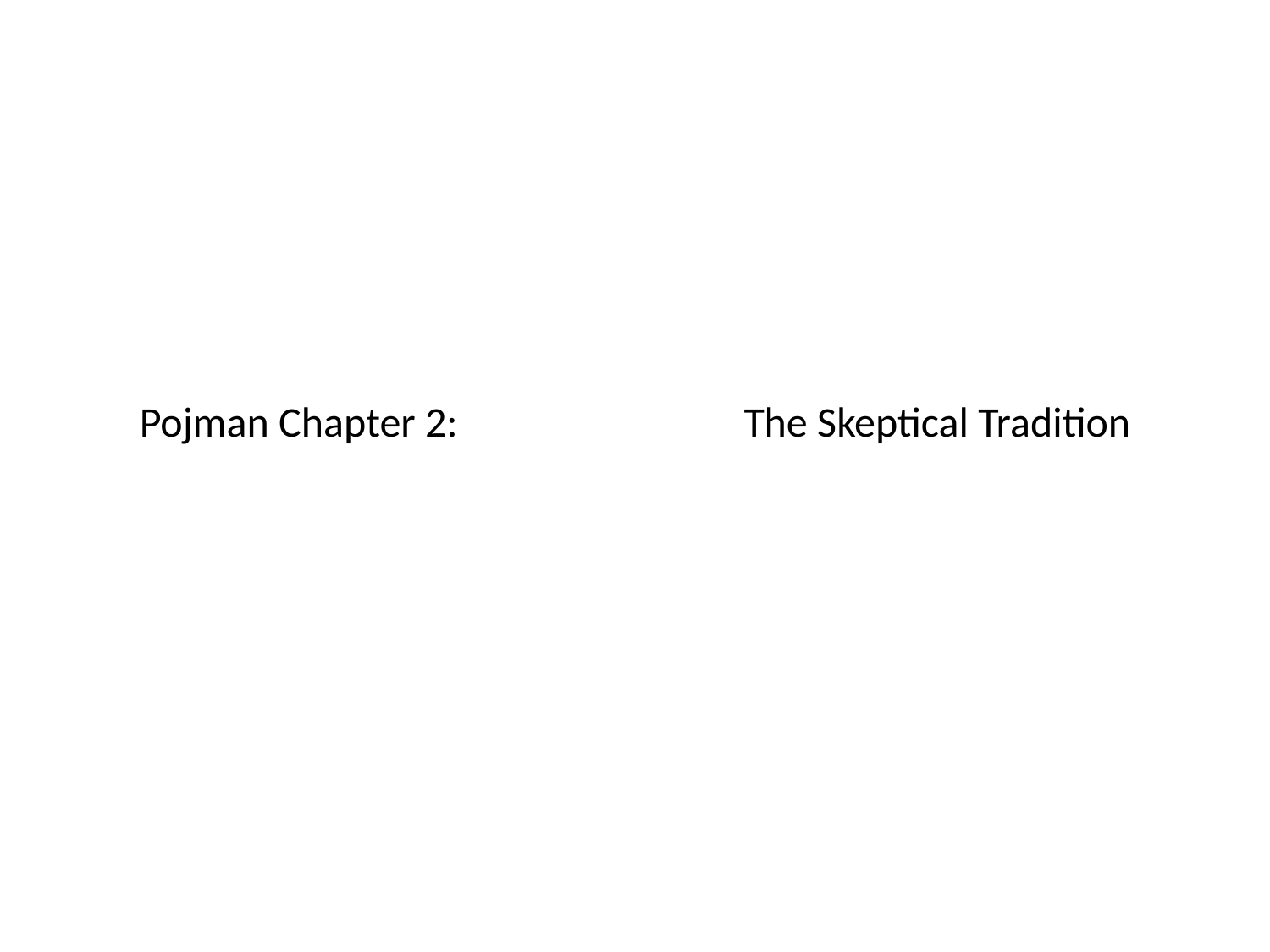

# Pojman Chapter 2:                              The Skeptical Tradition